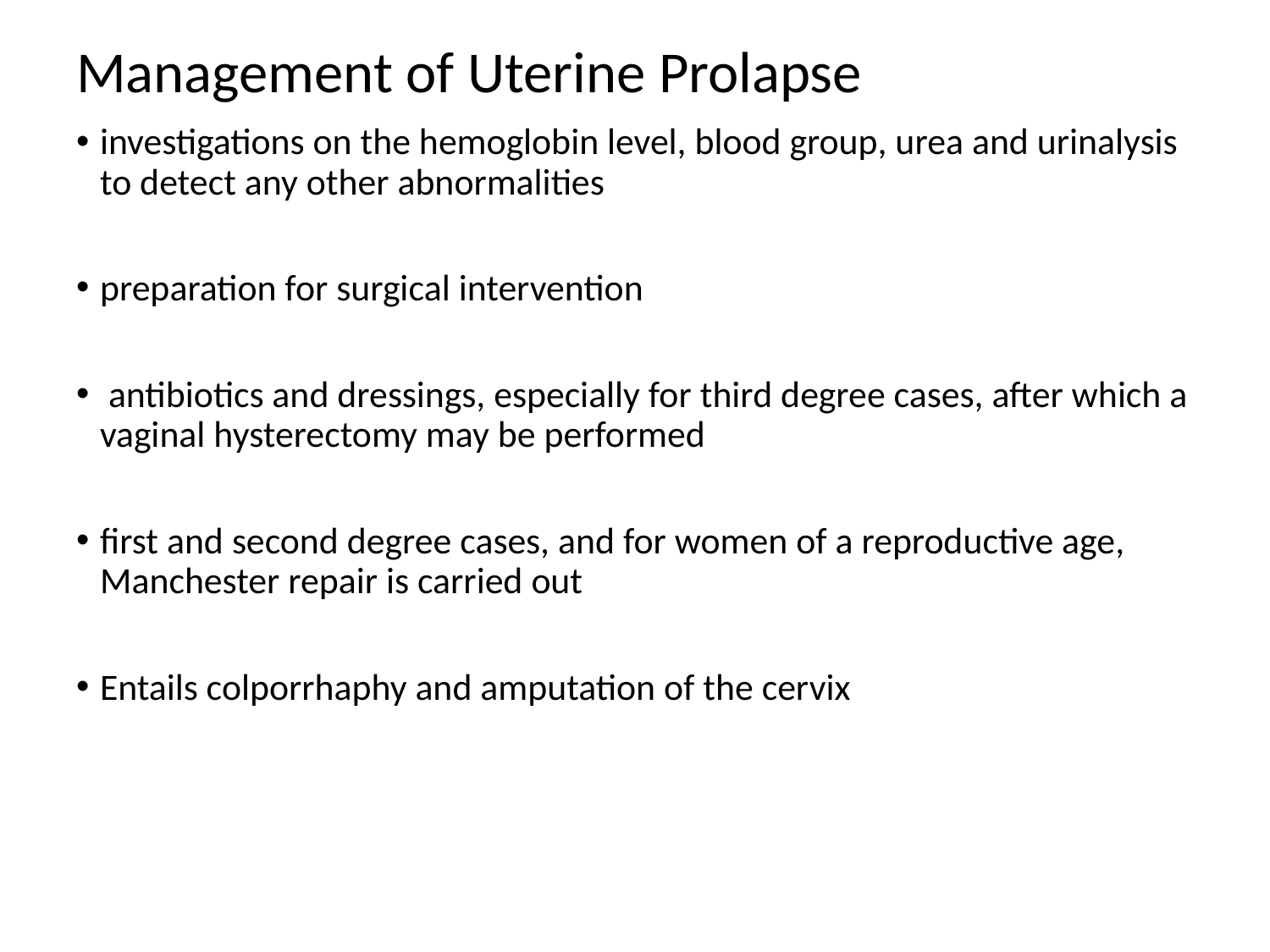

# Management of Uterine Prolapse
investigations on the hemoglobin level, blood group, urea and urinalysis to detect any other abnormalities

preparation for surgical intervention

 antibiotics and dressings, especially for third degree cases, after which a vaginal hysterectomy may be performed

first and second degree cases, and for women of a reproductive age, Manchester repair is carried out

Entails colporrhaphy and amputation of the cervix